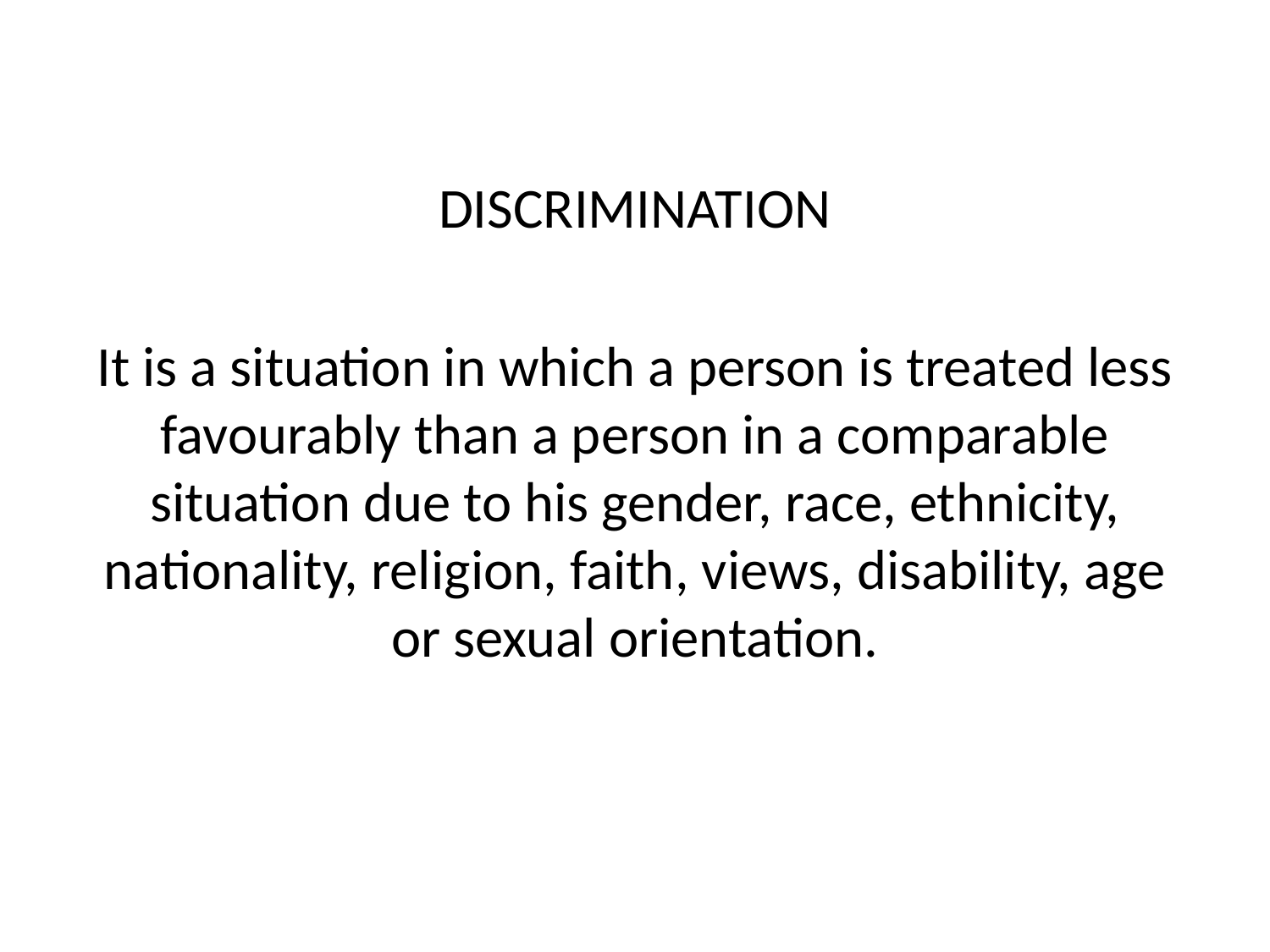

DISCRIMINATION

It is a situation in which a person is treated less favourably than a person in a comparable situation due to his gender, race, ethnicity, nationality, religion, faith, views, disability, age or sexual orientation.